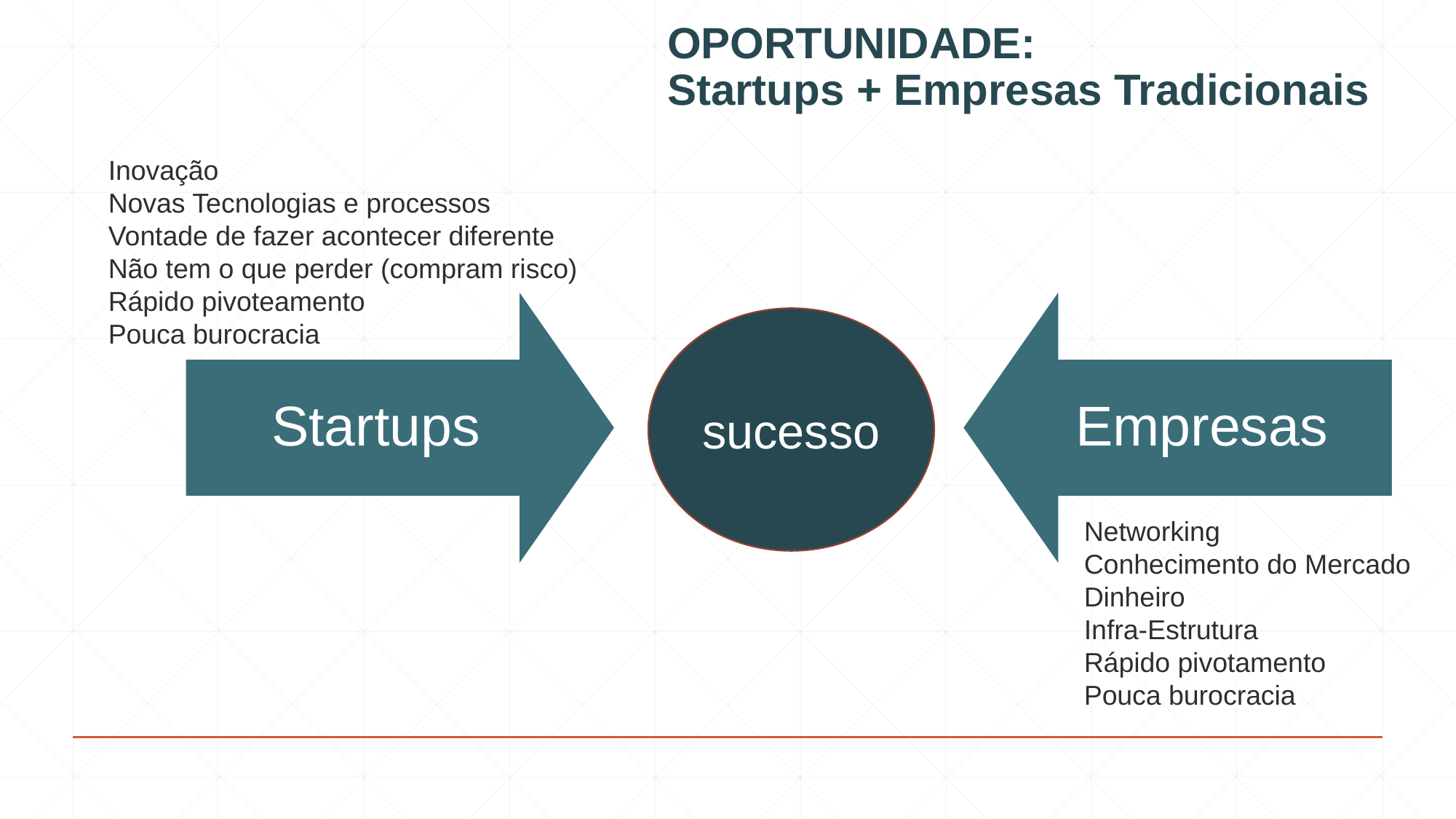

# OPORTUNIDADE: Startups + Empresas Tradicionais
Inovação
Novas Tecnologias e processos
Vontade de fazer acontecer diferente
Não tem o que perder (compram risco)
Rápido pivoteamento
Pouca burocracia
Startups
Empresas
sucesso
Networking
Conhecimento do Mercado
Dinheiro
Infra-Estrutura
Rápido pivotamento
Pouca burocracia